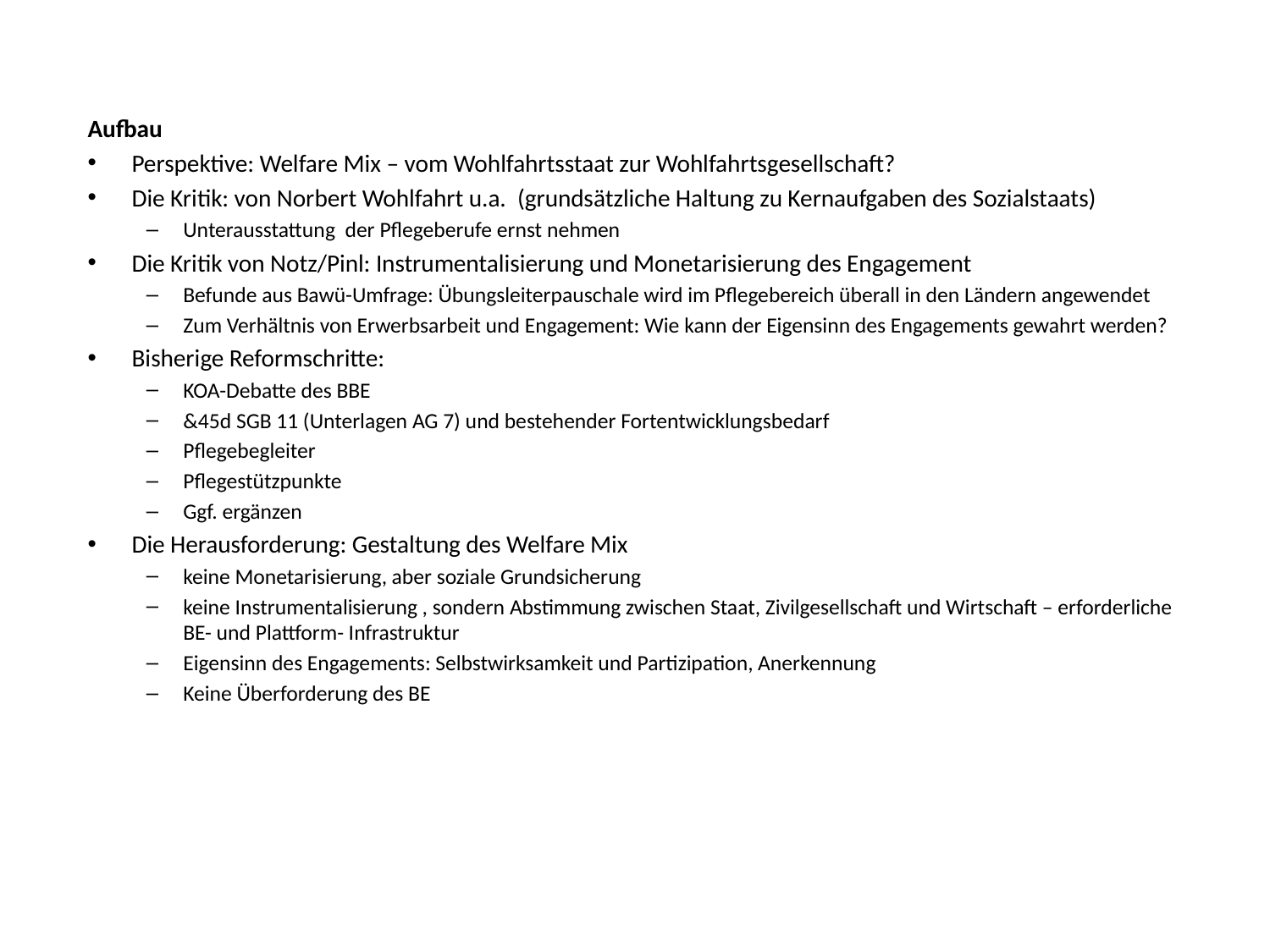

#
Aufbau
Perspektive: Welfare Mix – vom Wohlfahrtsstaat zur Wohlfahrtsgesellschaft?
Die Kritik: von Norbert Wohlfahrt u.a.  (grundsätzliche Haltung zu Kernaufgaben des Sozialstaats)
Unterausstattung  der Pflegeberufe ernst nehmen
Die Kritik von Notz/Pinl: Instrumentalisierung und Monetarisierung des Engagement
Befunde aus Bawü-Umfrage: Übungsleiterpauschale wird im Pflegebereich überall in den Ländern angewendet
Zum Verhältnis von Erwerbsarbeit und Engagement: Wie kann der Eigensinn des Engagements gewahrt werden?
Bisherige Reformschritte:
KOA-Debatte des BBE
&45d SGB 11 (Unterlagen AG 7) und bestehender Fortentwicklungsbedarf
Pflegebegleiter
Pflegestützpunkte
Ggf. ergänzen
Die Herausforderung: Gestaltung des Welfare Mix
keine Monetarisierung, aber soziale Grundsicherung
keine Instrumentalisierung , sondern Abstimmung zwischen Staat, Zivilgesellschaft und Wirtschaft – erforderliche BE- und Plattform- Infrastruktur
Eigensinn des Engagements: Selbstwirksamkeit und Partizipation, Anerkennung
Keine Überforderung des BE